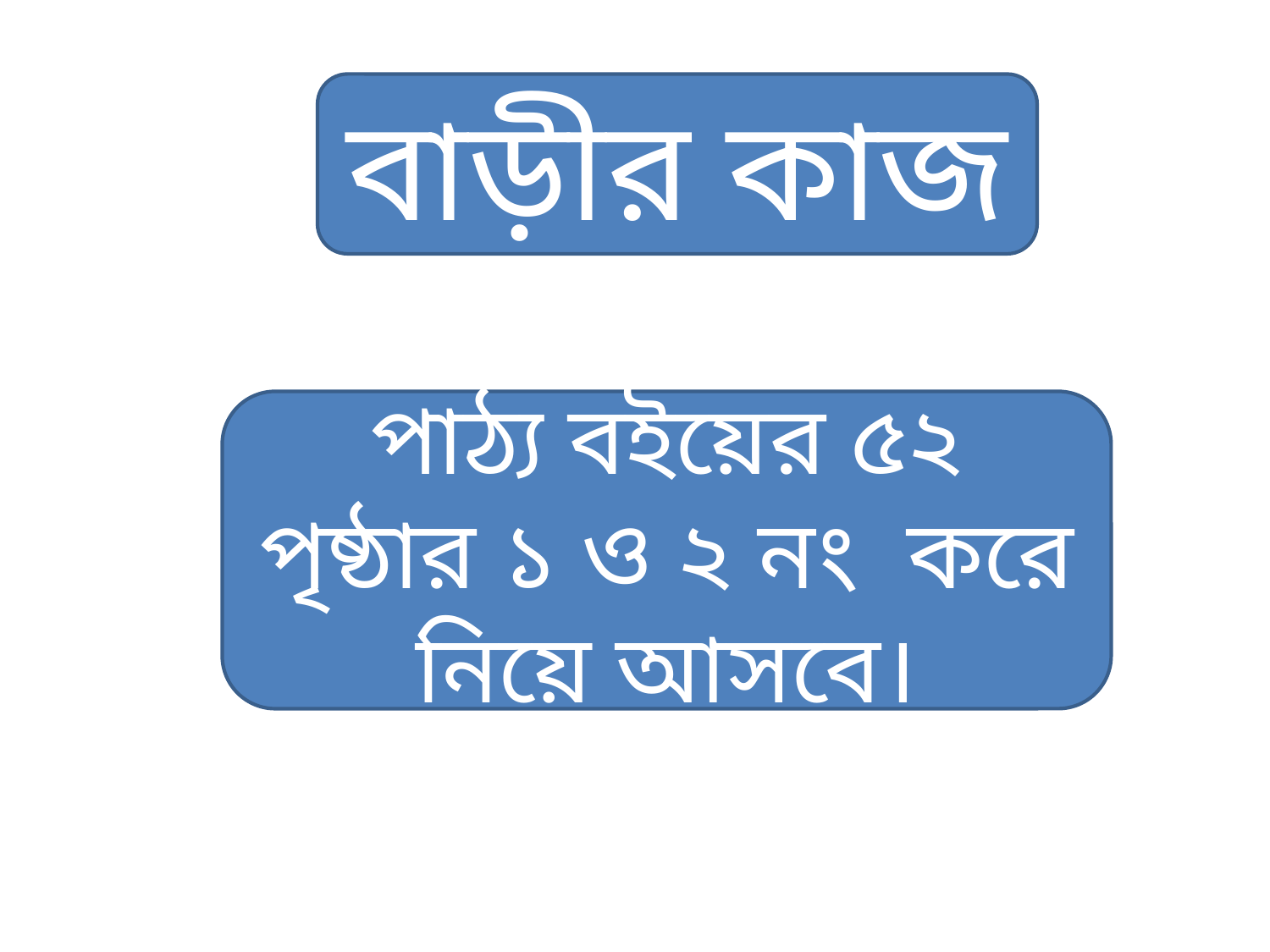

বাড়ীর কাজ
পাঠ্য বইয়ের ৫২ পৃষ্ঠার ১ ও ২ নং  করে নিয়ে আসবে।